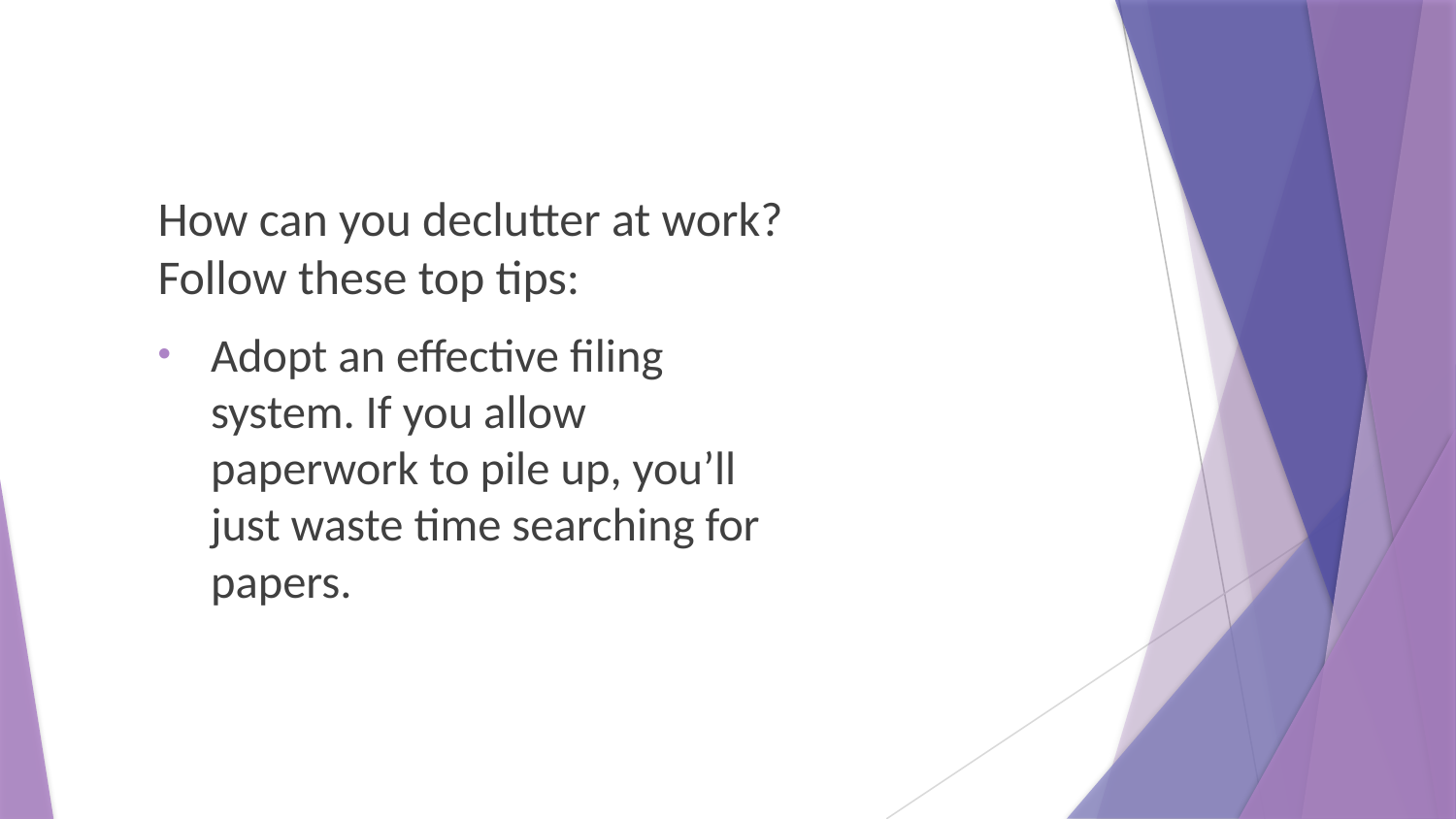

How can you declutter at work? Follow these top tips:
Adopt an effective filing system. If you allow paperwork to pile up, you’ll just waste time searching for papers.